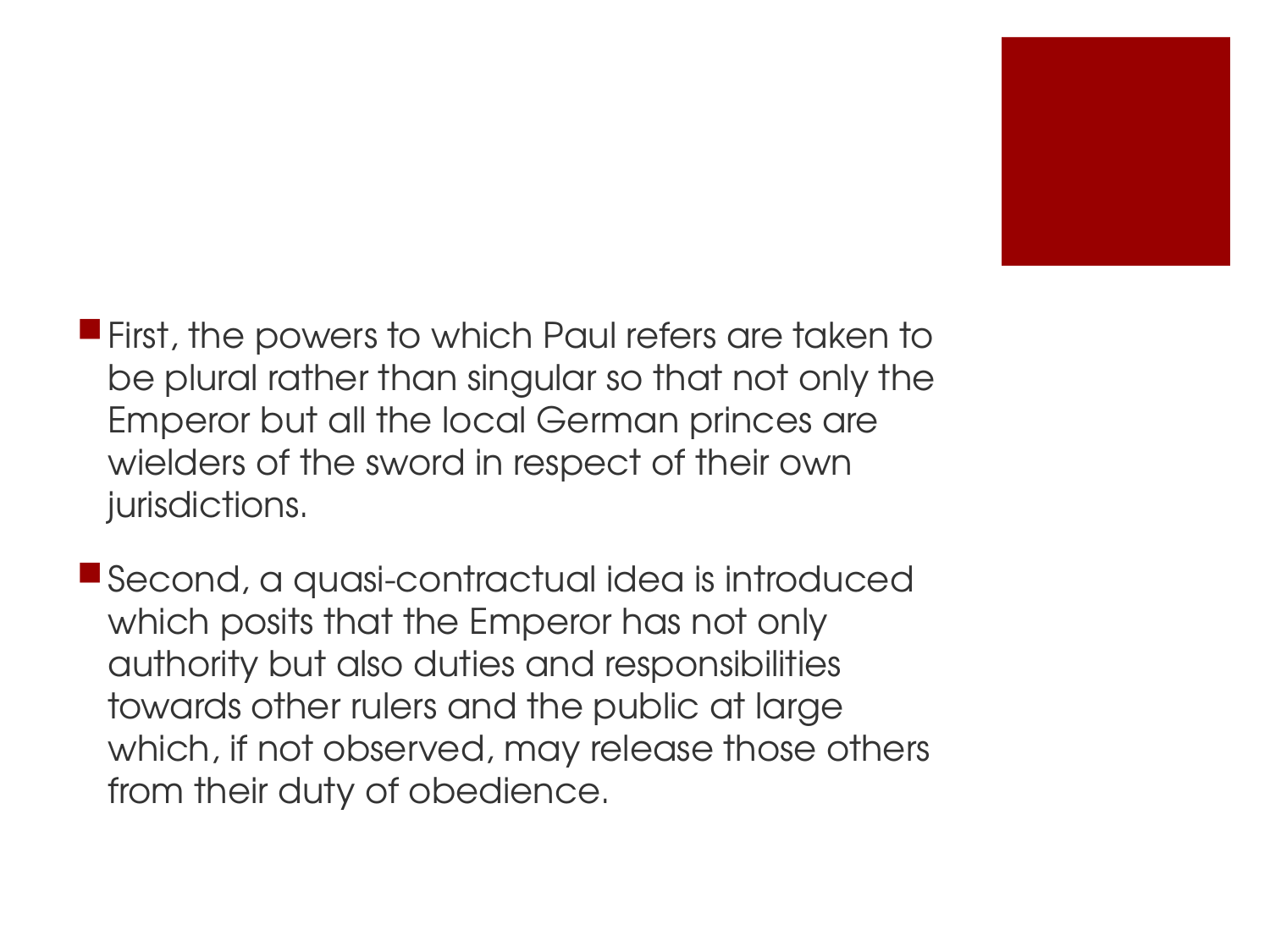

#
First, the powers to which Paul refers are taken to be plural rather than singular so that not only the Emperor but all the local German princes are wielders of the sword in respect of their own jurisdictions.
Second, a quasi-contractual idea is introduced which posits that the Emperor has not only authority but also duties and responsibilities towards other rulers and the public at large which, if not observed, may release those others from their duty of obedience.